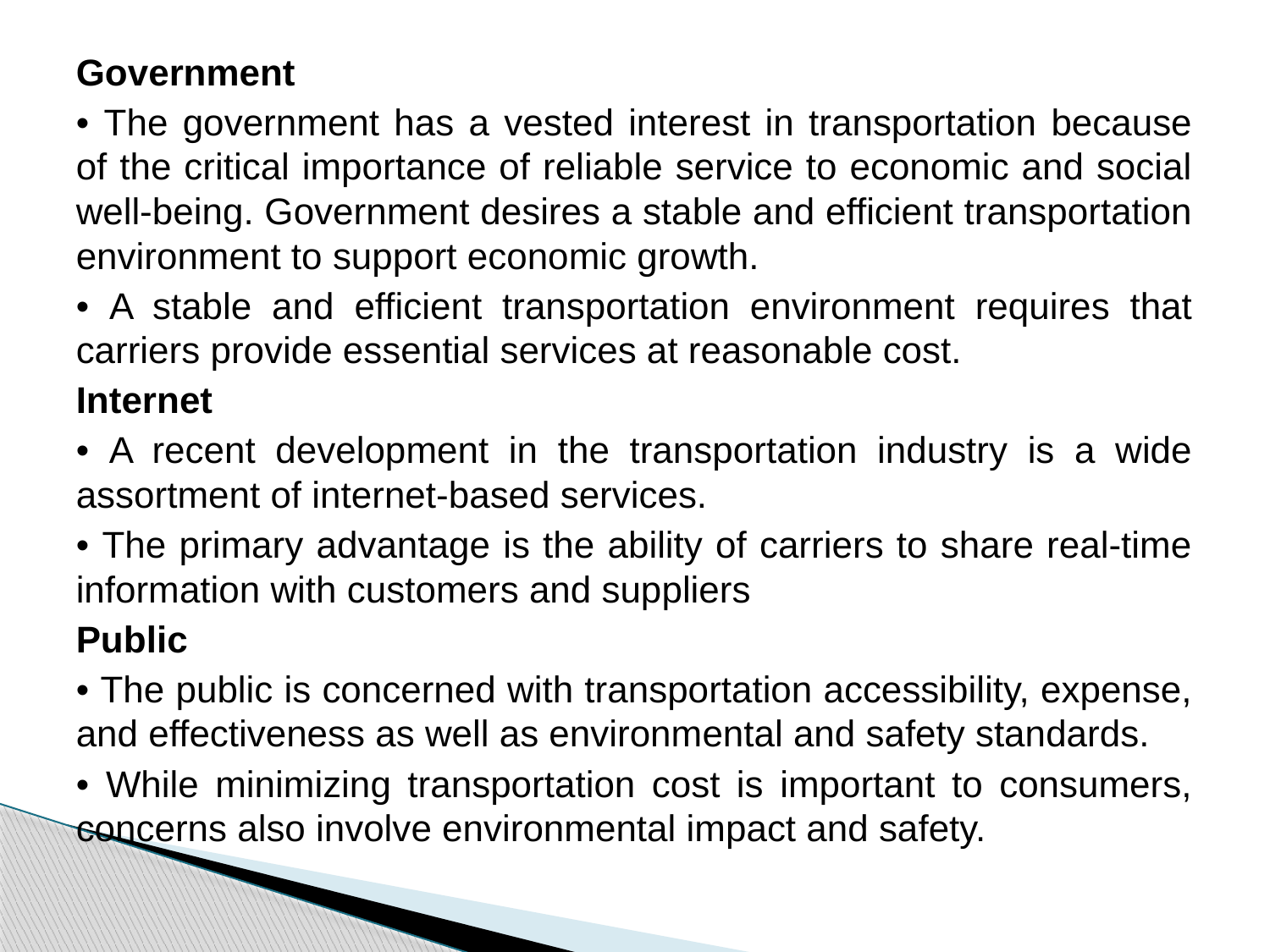

Government
• The government has a vested interest in transportation because of the critical importance of reliable service to economic and social well-being. Government desires a stable and efficient transportation environment to support economic growth.
• A stable and efficient transportation environment requires that carriers provide essential services at reasonable cost.
Internet
• A recent development in the transportation industry is a wide assortment of internet-based services.
• The primary advantage is the ability of carriers to share real-time information with customers and suppliers
Public
• The public is concerned with transportation accessibility, expense, and effectiveness as well as environmental and safety standards.
• While minimizing transportation cost is important to consumers, concerns also involve environmental impact and safety.